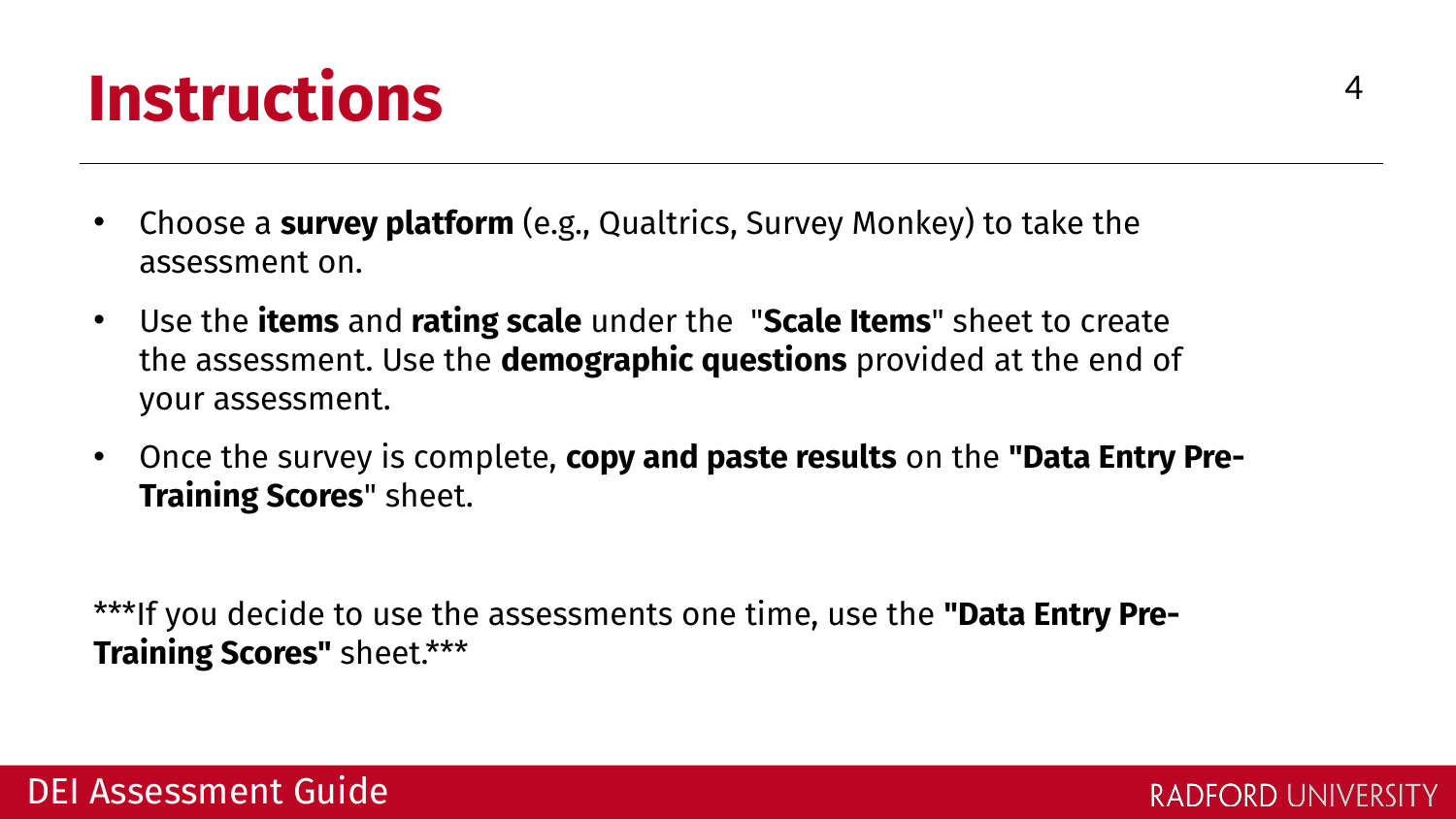

# Instructions
4
Choose a survey platform (e.g., Qualtrics, Survey Monkey) to take the assessment on.
Use the items and rating scale under the  "Scale Items" sheet to create the assessment. Use the demographic questions provided at the end of your assessment.
Once the survey is complete, copy and paste results on the "Data Entry Pre-Training Scores" sheet.

***If you decide to use the assessments one time, use the "Data Entry Pre-Training Scores" sheet.***

DEI Assessment Guide